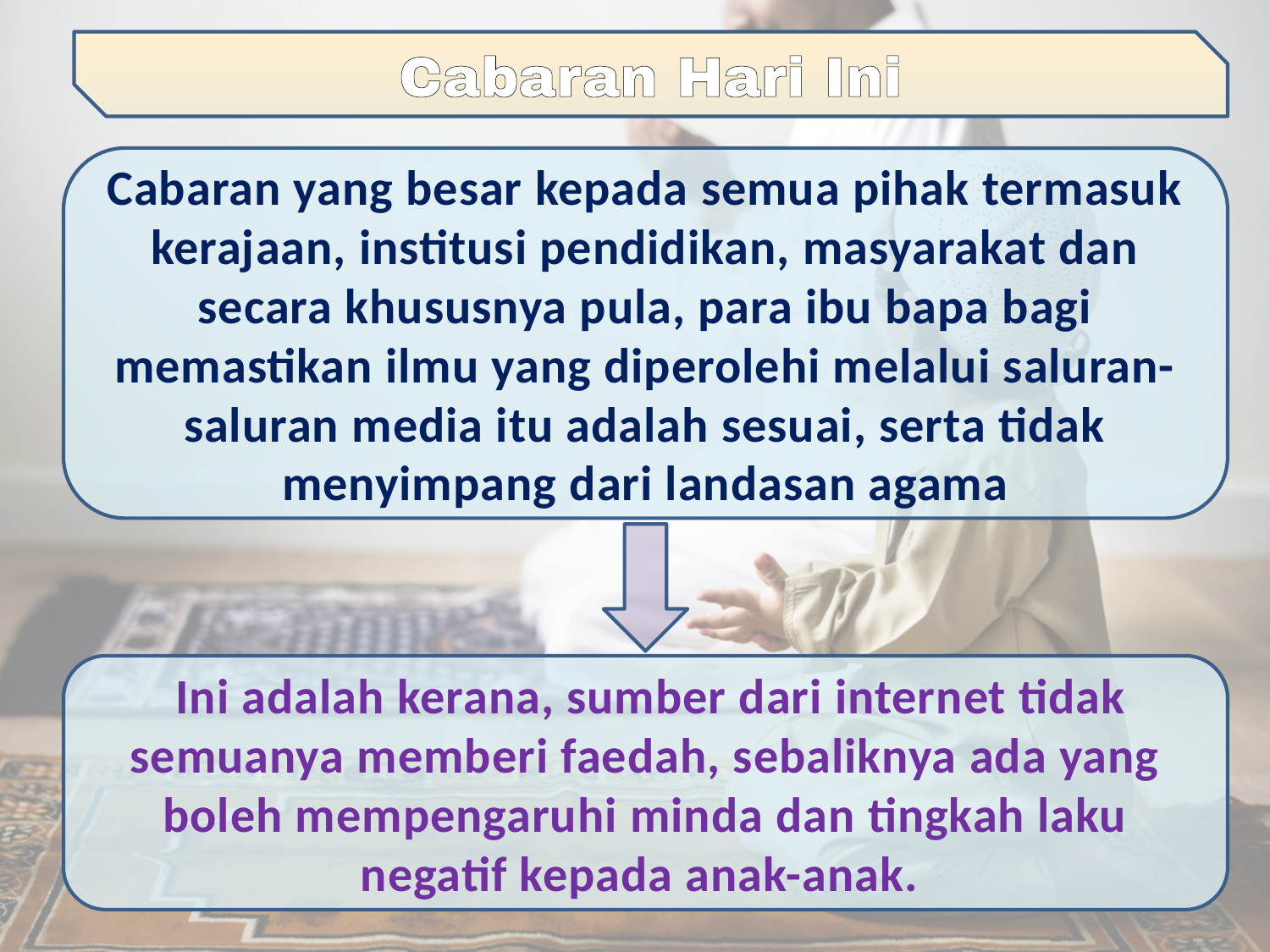

Cabaran Hari Ini
Cabaran yang besar kepada semua pihak termasuk kerajaan, institusi pendidikan, masyarakat dan secara khususnya pula, para ibu bapa bagi memastikan ilmu yang diperolehi melalui saluran-saluran media itu adalah sesuai, serta tidak menyimpang dari landasan agama

 Ini adalah kerana, sumber dari internet tidak semuanya memberi faedah, sebaliknya ada yang boleh mempengaruhi minda dan tingkah laku negatif kepada anak-anak.